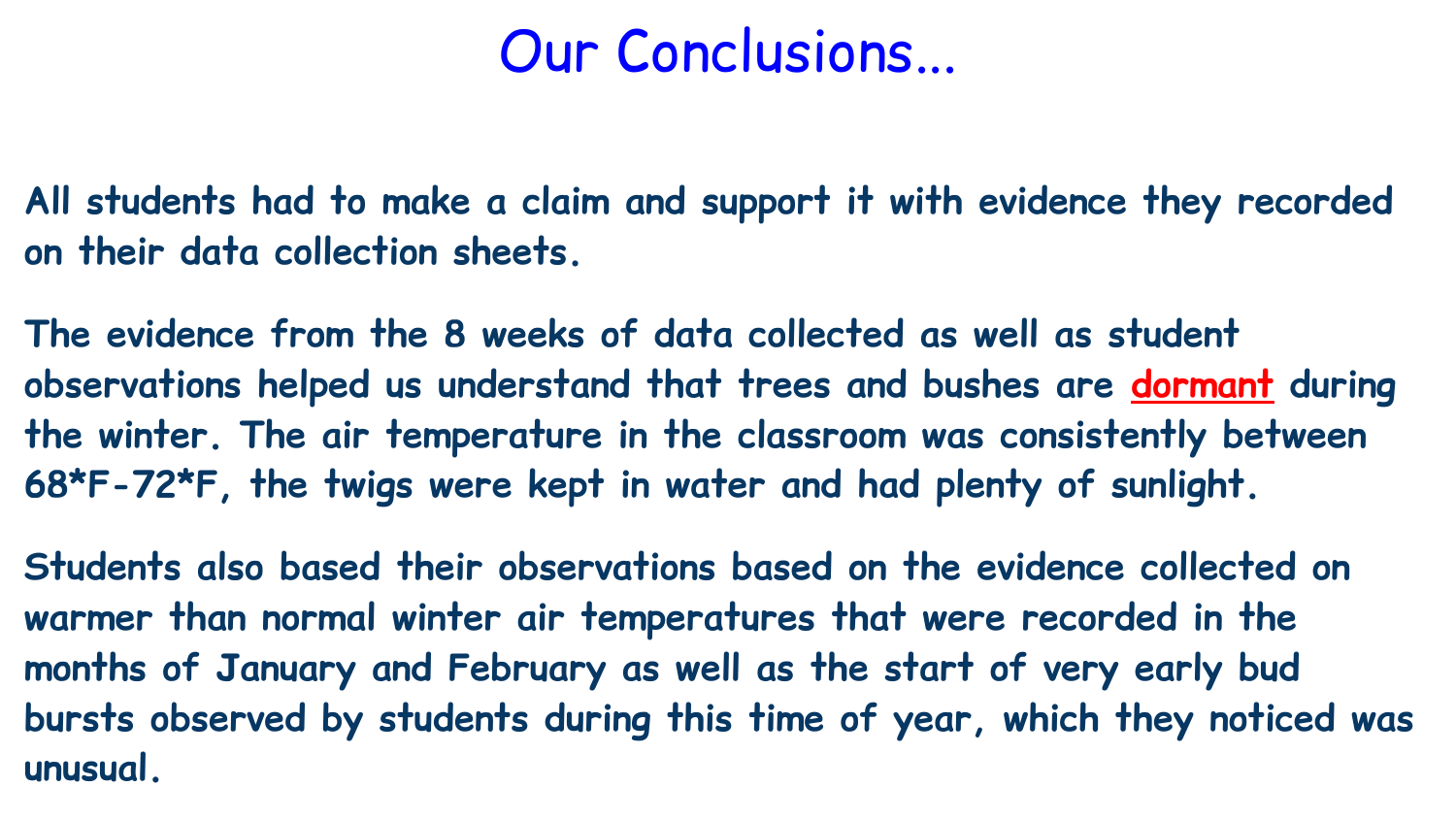

# Our Conclusions...

All students had to make a claim and support it with evidence they recorded on their data collection sheets.
The evidence from the 8 weeks of data collected as well as student observations helped us understand that trees and bushes are dormant during the winter. The air temperature in the classroom was consistently between 68*F-72*F, the twigs were kept in water and had plenty of sunlight.
Students also based their observations based on the evidence collected on warmer than normal winter air temperatures that were recorded in the months of January and February as well as the start of very early bud bursts observed by students during this time of year, which they noticed was unusual.